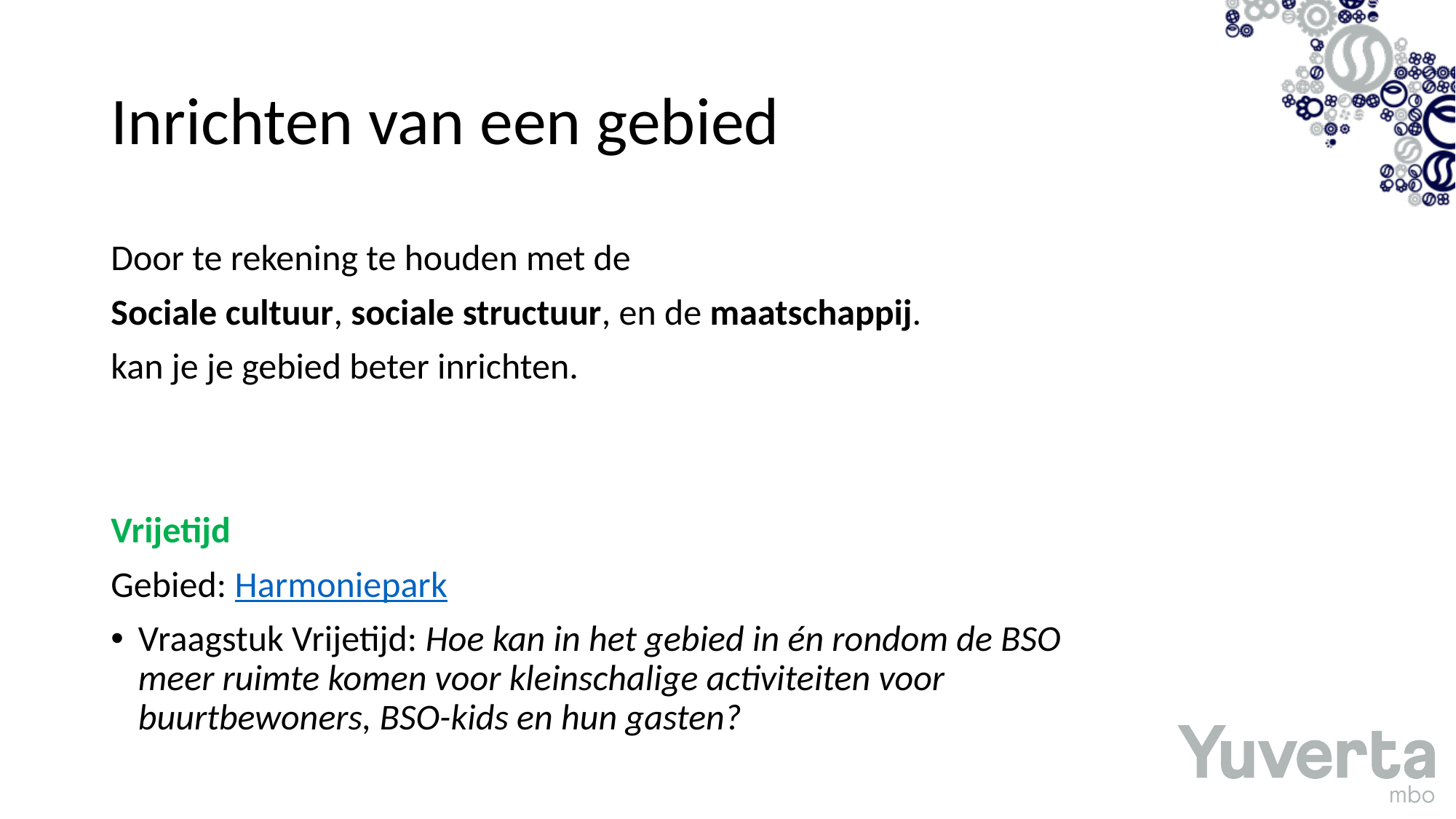

# Inrichten van een gebied

Door te rekening te houden met de
Sociale cultuur, sociale structuur, en de maatschappij.
kan je je gebied beter inrichten.

Vrijetijd
Gebied: Harmoniepark
Vraagstuk Vrijetijd: Hoe kan in het gebied in én rondom de BSO meer ruimte komen voor kleinschalige activiteiten voor buurtbewoners, BSO-kids en hun gasten?